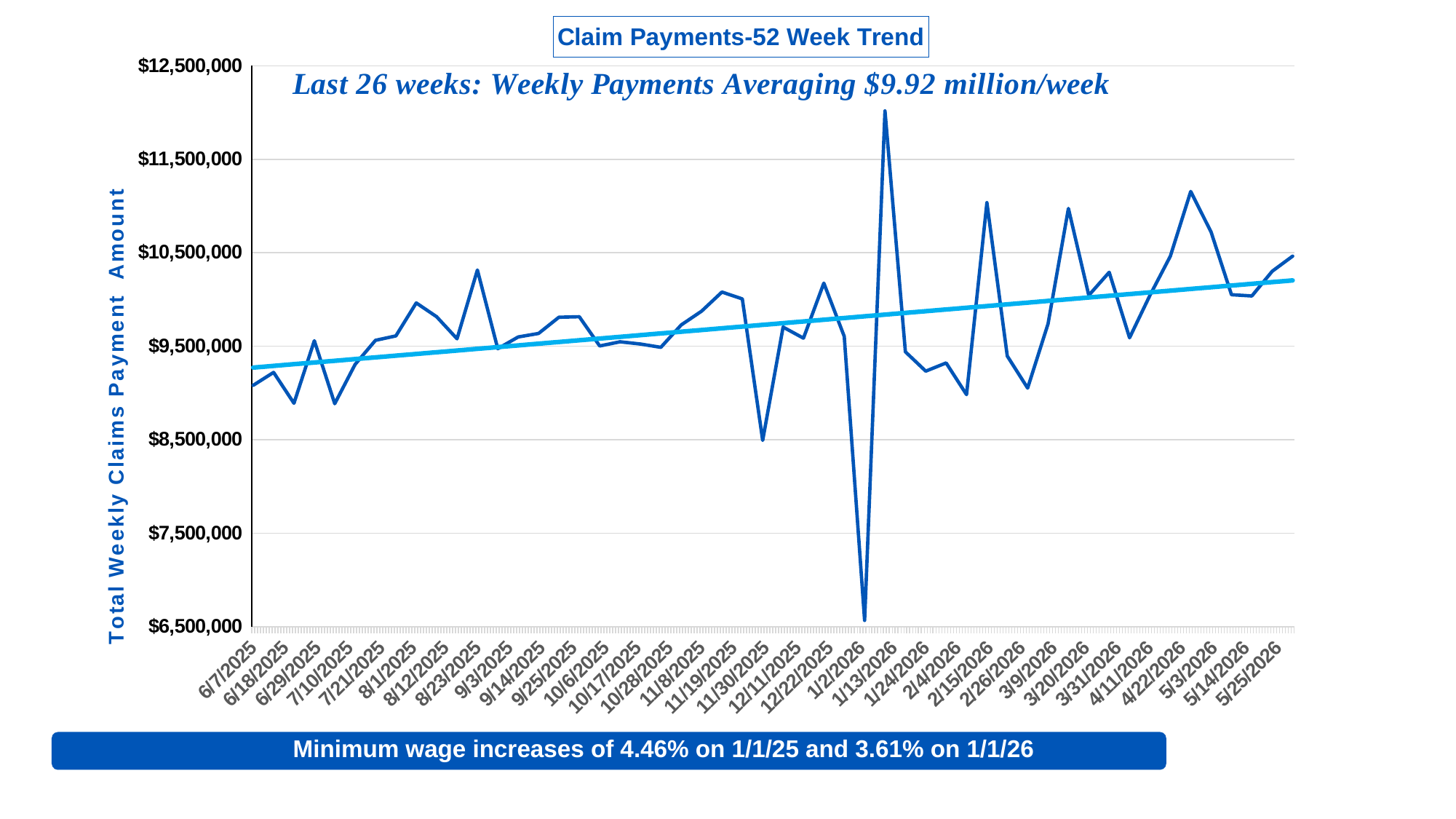

### Chart: Claim Payments-52 Week Trend

| Category |  |
|---|---|
| 45815 | 9081747.0 |
| 45822 | 9220117.0 |
| 45829 | 8889790.0 |
| 45836 | 9559416.0 |
| 45843 | 8885209.0 |
| 45850 | 9305665.0 |
| 45857 | 9563776.0 |
| 45864 | 9611074.0 |
| 45871 | 9963758.0 |
| 45878 | 9815968.0 |
| 45885 | 9580103.0 |
| 45892 | 10316273.0 |
| 45899 | 9473887.0 |
| 45906 | 9599443.0 |
| 45913 | 9637281.0 |
| 45920 | 9810486.0 |
| 45927 | 9816415.0 |
| 45934 | 9503567.0 |
| 45941 | 9548048.0 |
| 45948 | 9524248.0 |
| 45955 | 9488865.0 |
| 45962 | 9728455.0 |
| 45969 | 9875395.0 |
| 45976 | 10080043.0 |
| 45983 | 10006432.0 |
| 45990 | 8492673.0 |
| 45997 | 9705311.0 |
| 46004 | 9586498.0 |
| 46011 | 10176056.0 |
| 46018 | 9605783.0 |
| 46025 | 6566775.0 |
| 46032 | 12017773.0 |
| 46039 | 9440799.0 |
| 46046 | 9233300.0 |
| 46053 | 9321862.0 |
| 46060 | 8982253.0 |
| 46067 | 11036191.0 |
| 46074 | 9395896.0 |
| 46081 | 9052316.0 |
| 46088 | 9740520.0 |
| 46095 | 10974046.0 |
| 46102 | 10044727.0 |
| 46109 | 10291575.0 |
| 46116 | 9590622.0 |
| 46123 | 10044659.0 |
| 46130 | 10463960.0 |
| 46137 | 11155878.0 |
| 46144 | 10722293.0 |
| 46151 | 10051464.0 |
| 46158 | 10038446.0 |
| 46165 | 10302648.0 |
| 46172 | 10464200.0 |
52 Week Trend Claim Payments
Minimum wage increases of 4.46% on 1/1/25 and 3.61% on 1/1/26